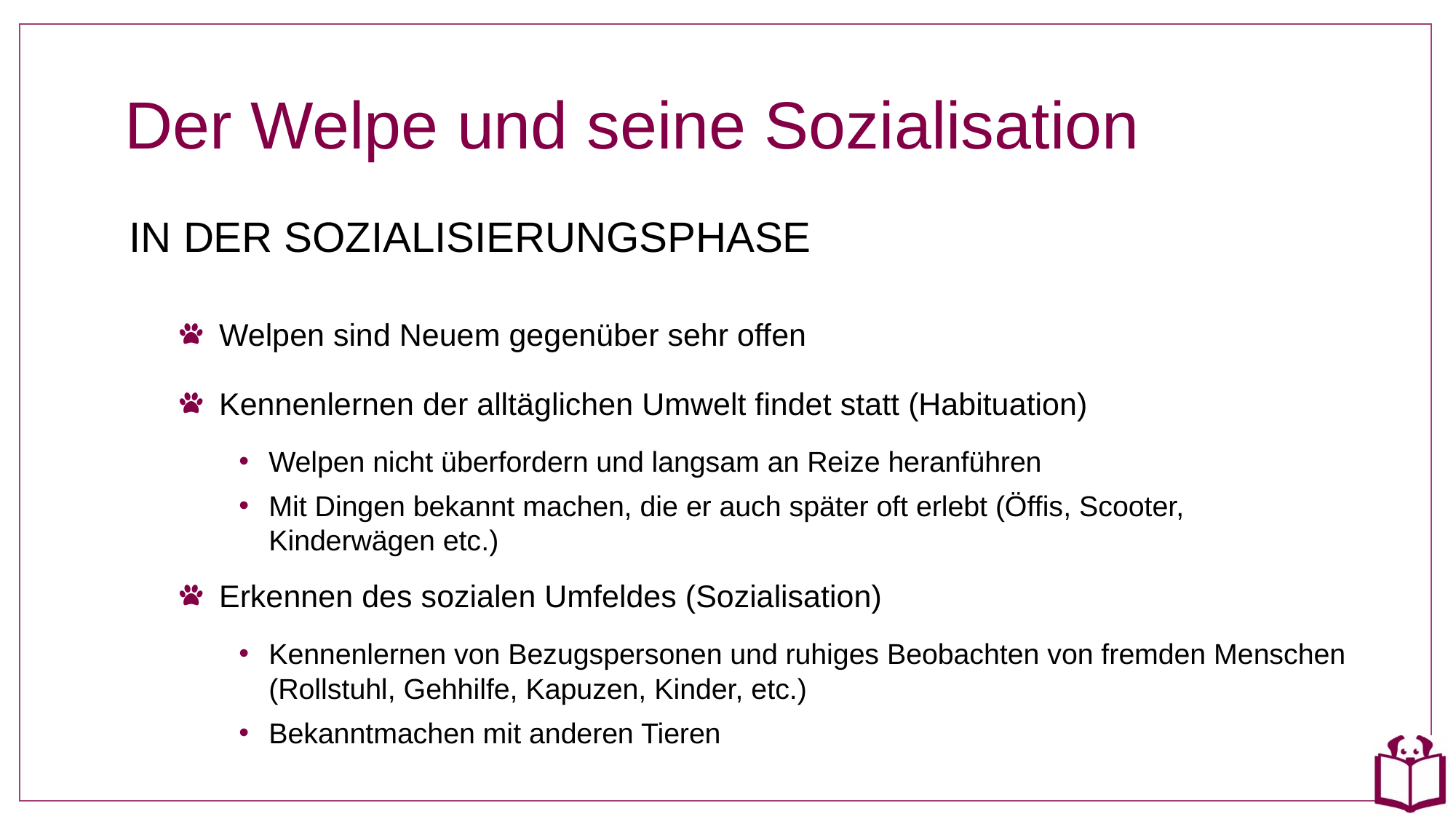

# Der Welpe und seine Sozialisation
IN DER SOZIALISIERUNGSPHASE
Welpen sind Neuem gegenüber sehr offen
Kennenlernen der alltäglichen Umwelt findet statt (Habituation)
Welpen nicht überfordern und langsam an Reize heranführen
Mit Dingen bekannt machen, die er auch später oft erlebt (Öffis, Scooter, Kinderwägen etc.)
Erkennen des sozialen Umfeldes (Sozialisation)
Kennenlernen von Bezugspersonen und ruhiges Beobachten von fremden Menschen (Rollstuhl, Gehhilfe, Kapuzen, Kinder, etc.)
Bekanntmachen mit anderen Tieren